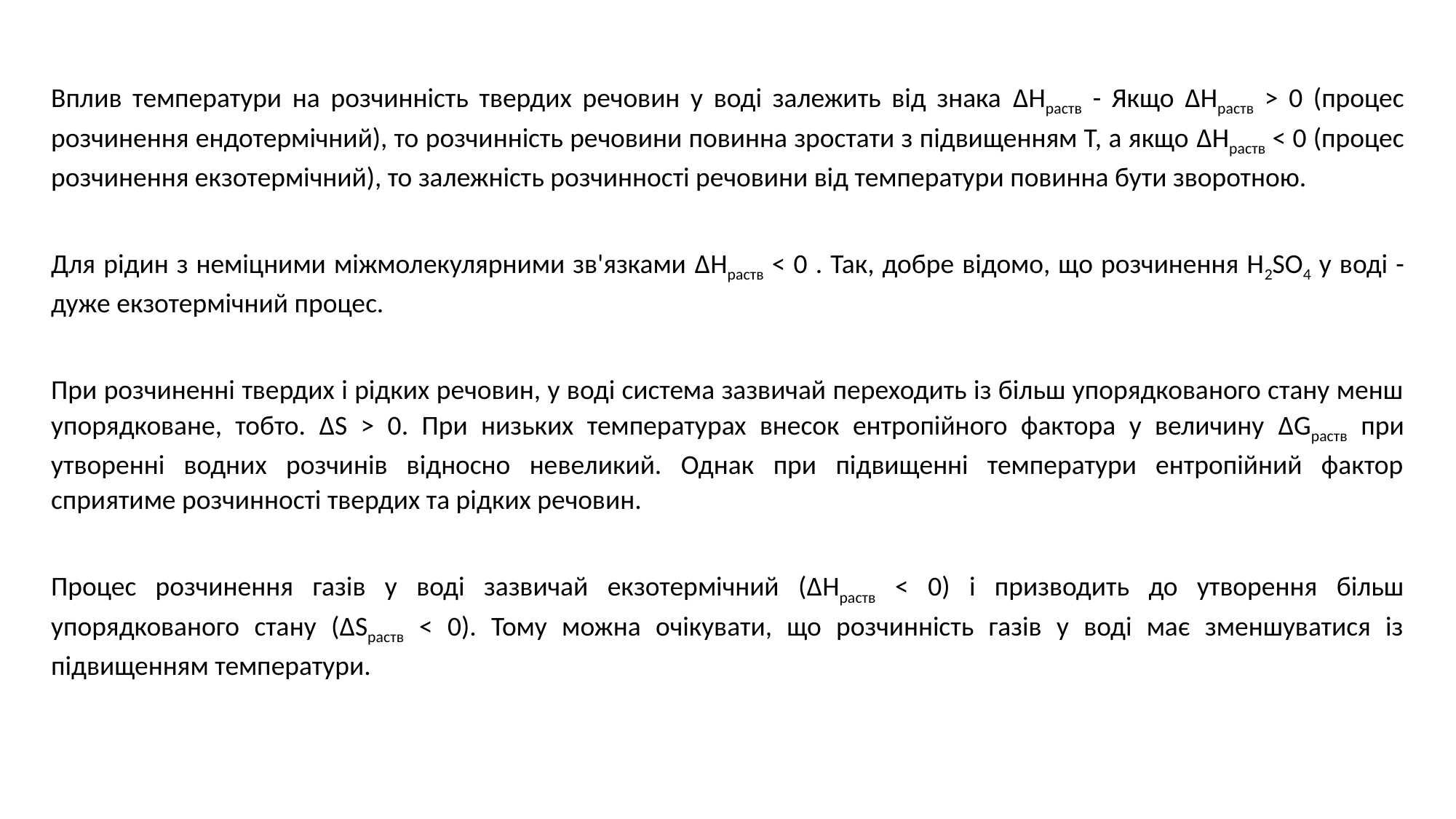

Вплив температури на розчинність твердих речовин у воді залежить від знака ∆Нраств - Якщо ∆Нраств > 0 (процес розчинення ендотермічний), то розчинність речовини повинна зростати з підвищенням Т, а якщо ∆Нраств < 0 (процес розчинення екзотермічний), то залежність розчинності речовини від температури повинна бути зворотною.

Для рідин з неміцними міжмолекулярними зв'язками ∆Нраств < 0 . Так, добре відомо, що розчинення H2SO4 у воді - дуже екзотермічний процес.

При розчиненні твердих і рідких речовин, у воді система зазвичай переходить із більш упорядкованого стану менш упорядковане, тобто. ∆S > 0. При низьких температурах внесок ентропійного фактора у величину ∆Gраств при утворенні водних розчинів відносно невеликий. Однак при підвищенні температури ентропійний фактор сприятиме розчинності твердих та рідких речовин.

Процес розчинення газів у воді зазвичай екзотермічний (∆Нраств < 0) і призводить до утворення більш упорядкованого стану (∆Sраств < 0). Тому можна очікувати, що розчинність газів у воді має зменшуватися із підвищенням температури.